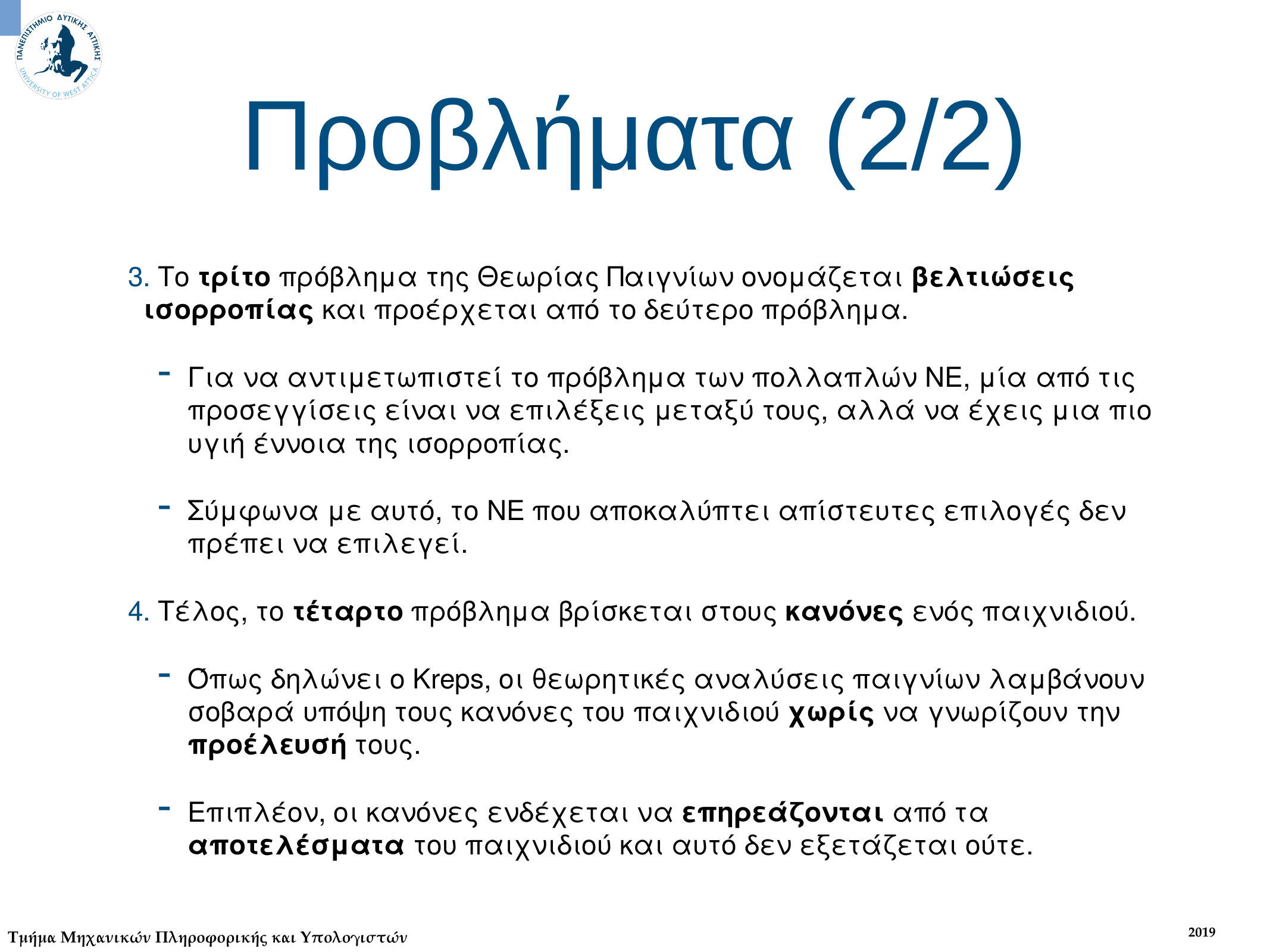

# Προβλήματα (2/2)
 Το τρίτο πρόβλημα της Θεωρίας Παιγνίων ονομάζεται βελτιώσεις ισορροπίας και προέρχεται από το δεύτερο πρόβλημα.
Για να αντιμετωπιστεί το πρόβλημα των πολλαπλών ΝΕ, μία από τις προσεγγίσεις είναι να επιλέξεις μεταξύ τους, αλλά να έχεις μια πιο υγιή έννοια της ισορροπίας.
Σύμφωνα με αυτό, το NE που αποκαλύπτει απίστευτες επιλογές δεν πρέπει να επιλεγεί.
 Τέλος, το τέταρτο πρόβλημα βρίσκεται στους κανόνες ενός παιχνιδιού.
Όπως δηλώνει ο Kreps, οι θεωρητικές αναλύσεις παιγνίων λαμβάνουν σοβαρά υπόψη τους κανόνες του παιχνιδιού χωρίς να γνωρίζουν την προέλευσή τους.
Επιπλέον, οι κανόνες ενδέχεται να επηρεάζονται από τα αποτελέσματα του παιχνιδιού και αυτό δεν εξετάζεται ούτε.
13